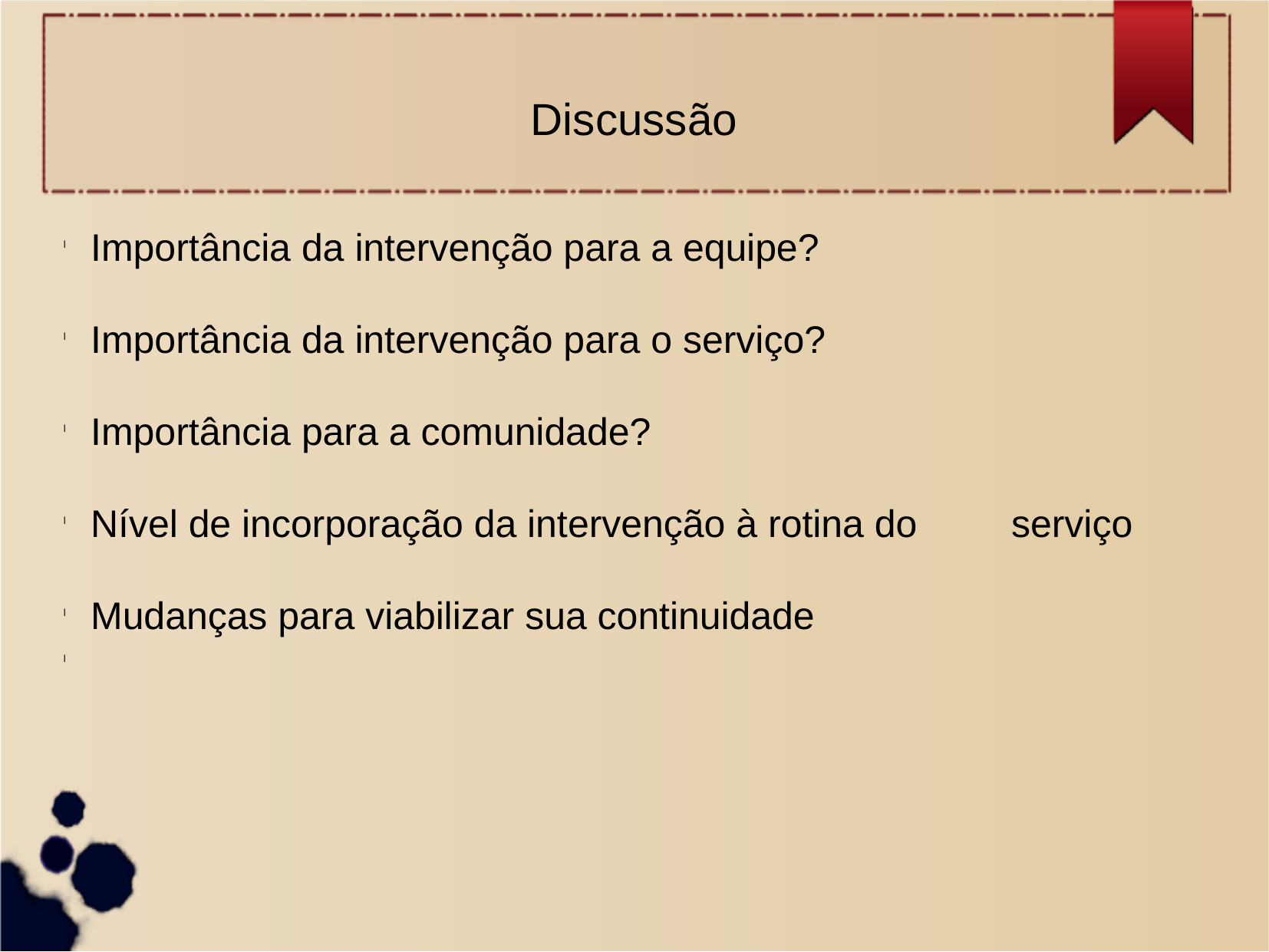

Discussão
Importância da intervenção para a equipe?

Importância da intervenção para o serviço?

Importância para a comunidade?

Nível de incorporação da intervenção à rotina do	serviço

Mudanças para viabilizar sua continuidade